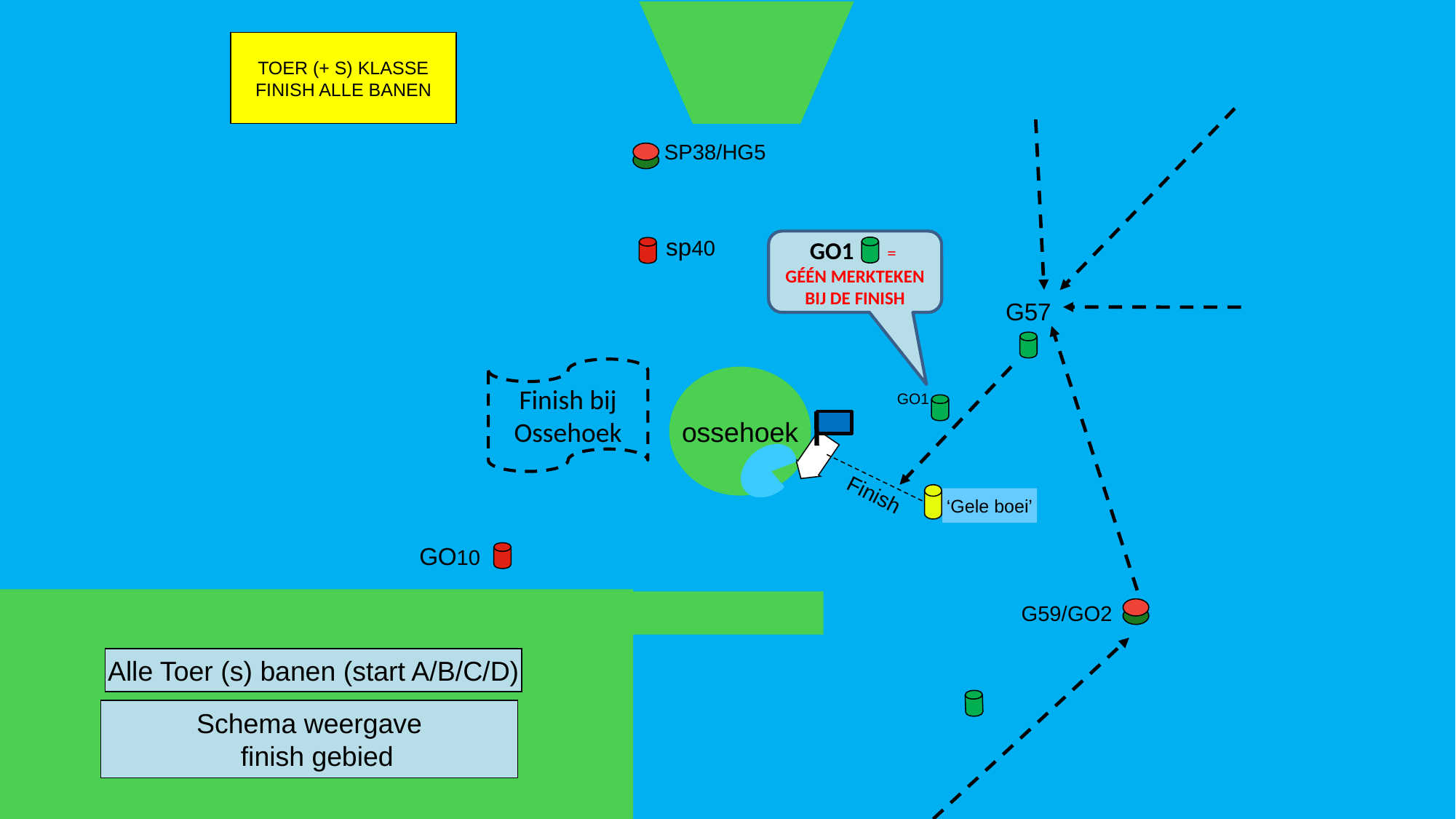

TOER (+ S) KLASSE
FINISH ALLE BANEN

SP38/HG5

sp40
GO1        =
GÉÉN MERKTEKEN BIJ DE FINISH

G57

Finish bij Ossehoek
ossehoek

GO1

Finish

‘Gele boei’
GO10

G59/GO2

Alle Toer (s) banen (start A/B/C/D)

Schema weergave
  finish gebied